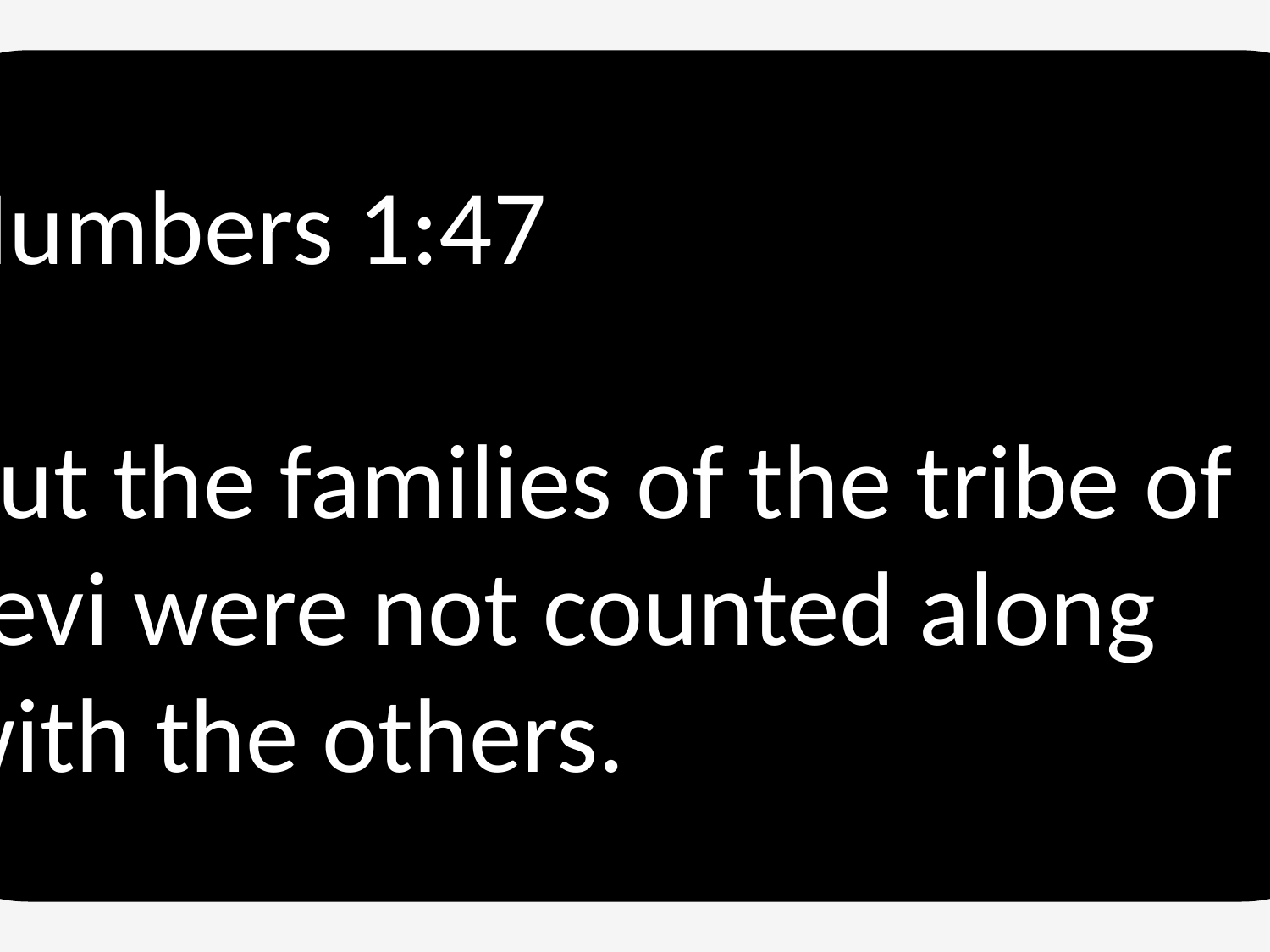

Numbers 1:47

But the families of the tribe of Levi were not counted along with the others.